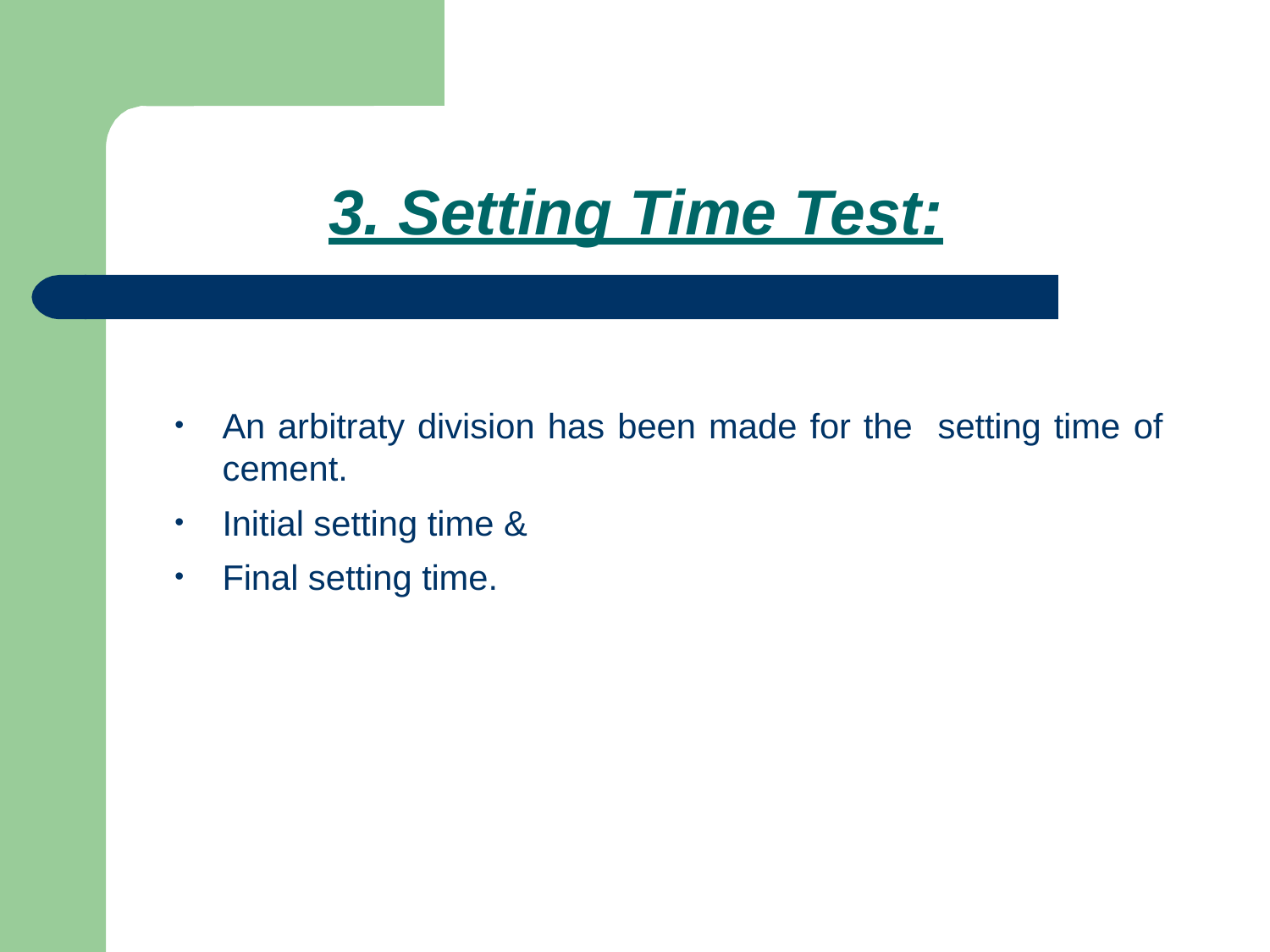

# 3. Setting Time Test:
An arbitraty division has been made for the  setting time of cement.
Initial setting time &
Final setting time.